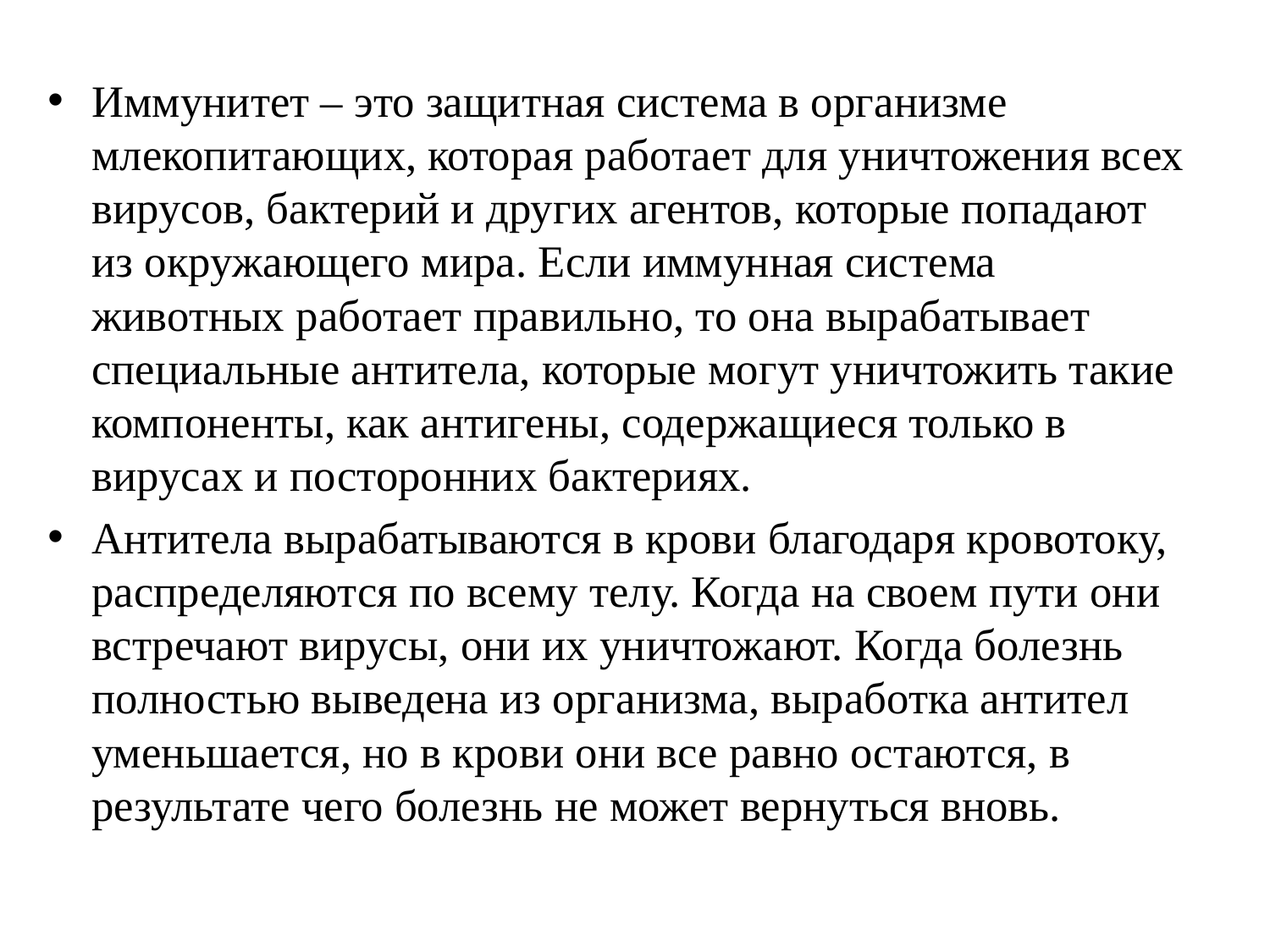

#
Иммунитет – это защитная система в организме млекопитающих, которая работает для уничтожения всех вирусов, бактерий и других агентов, которые попадают из окружающего мира. Если иммунная система животных работает правильно, то она вырабатывает специальные антитела, которые могут уничтожить такие компоненты, как антигены, содержащиеся только в вирусах и посторонних бактериях.
Антитела вырабатываются в крови благодаря кровотоку, распределяются по всему телу. Когда на своем пути они встречают вирусы, они их уничтожают. Когда болезнь полностью выведена из организма, выработка антител уменьшается, но в крови они все равно остаются, в результате чего болезнь не может вернуться вновь.